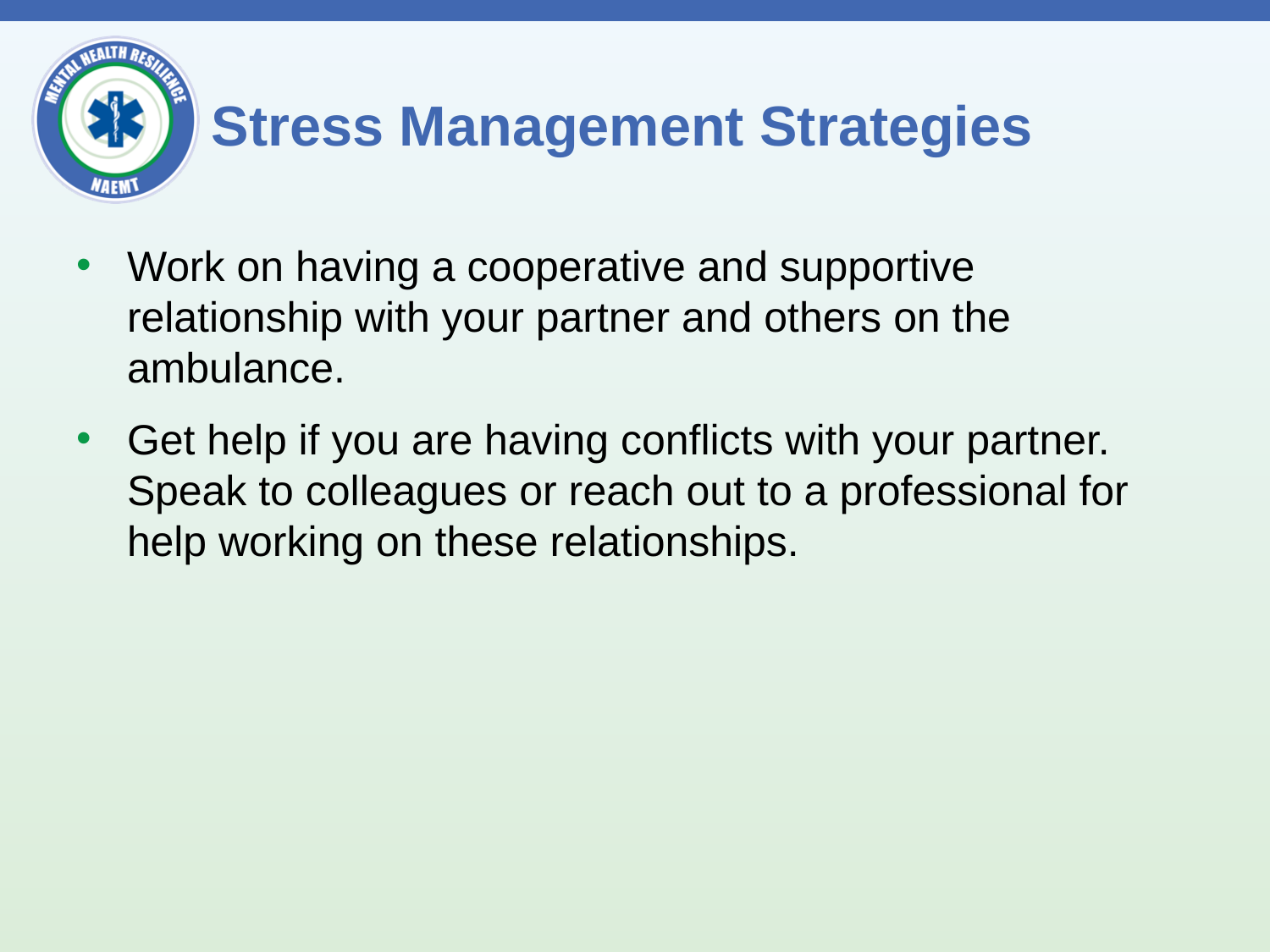

# Stress Management Strategies
Work on having a cooperative and supportive relationship with your partner and others on the ambulance.
Get help if you are having conflicts with your partner. Speak to colleagues or reach out to a professional for help working on these relationships.